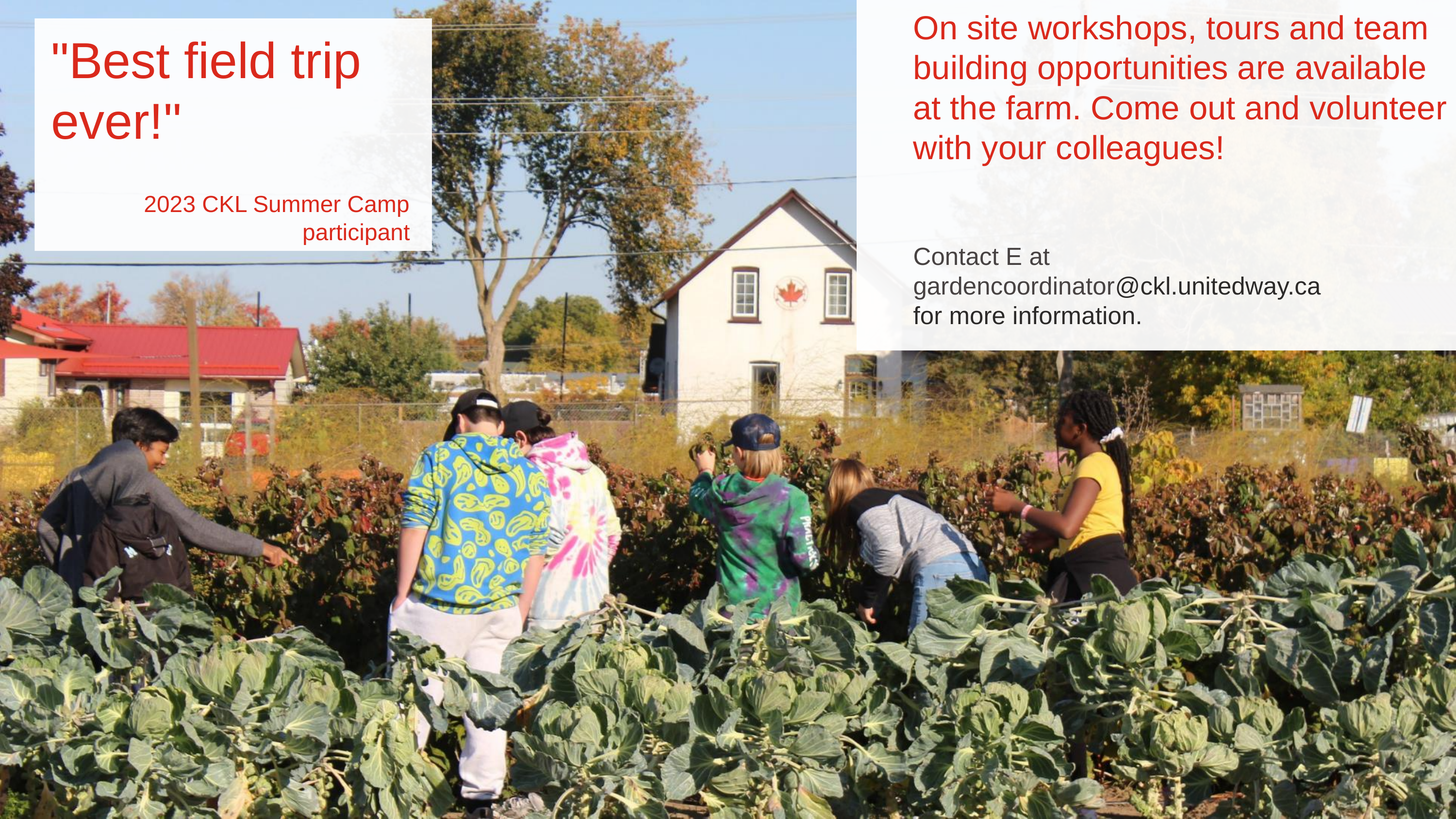

On site workshops, tours and team building opportunities are available at the farm. Come out and volunteer with your colleagues!
Contact E at gardencoordinator@ckl.unitedway.ca
for more information.

"Best field trip ever!"

2023 CKL Summer Camp participant